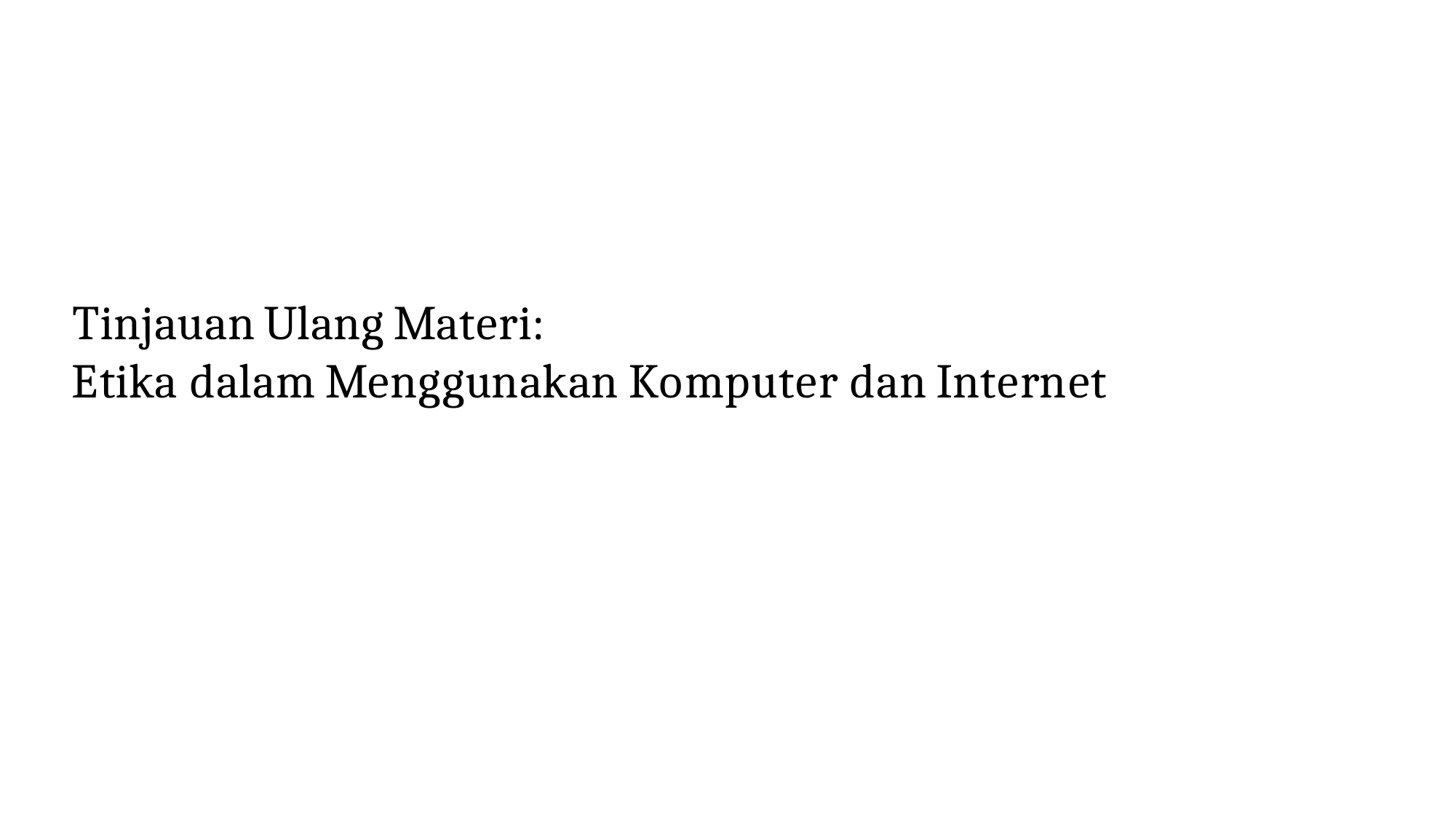

Tinjauan Ulang Materi:
Etika dalam Menggunakan Komputer dan Internet